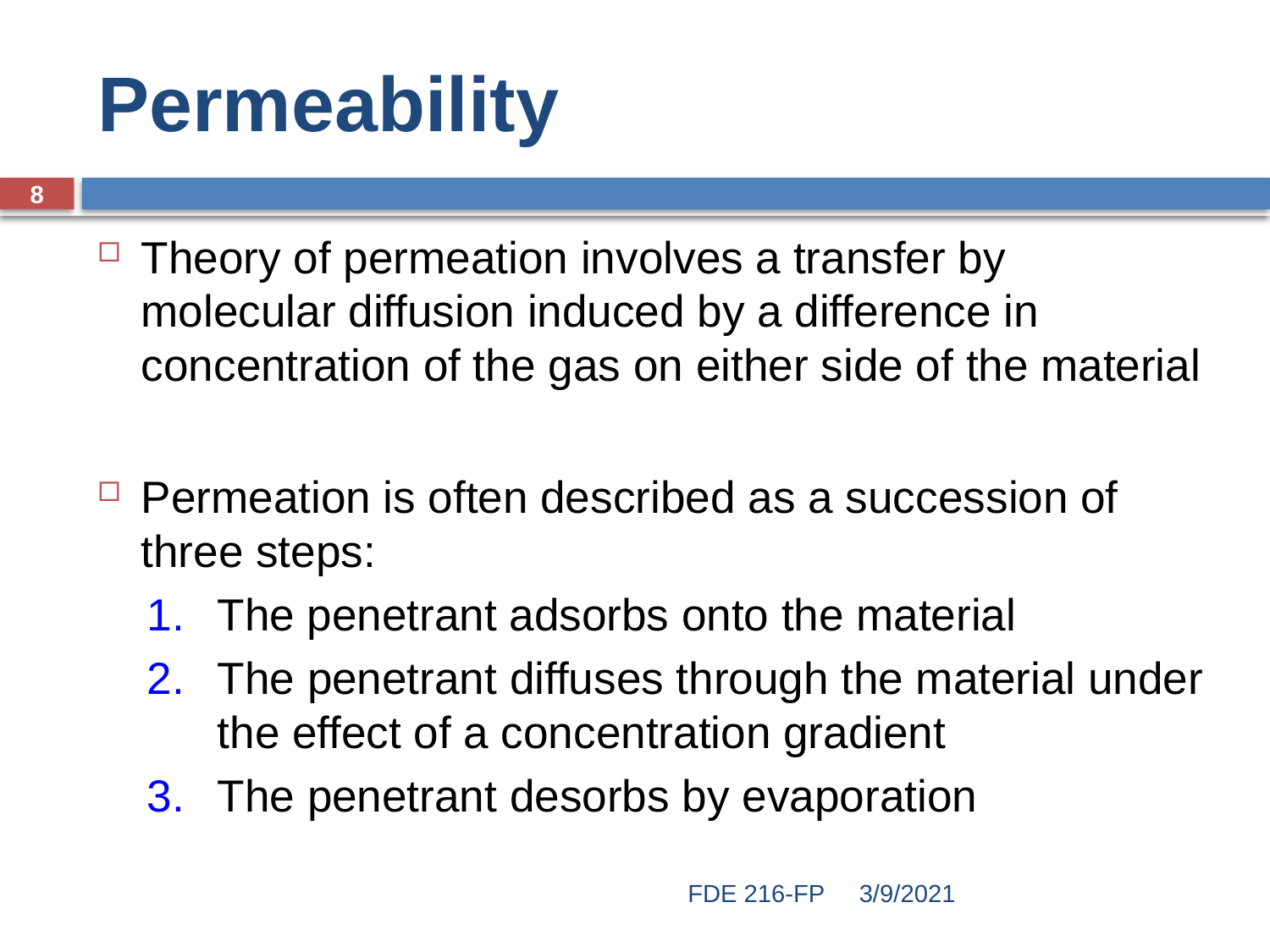

# Permeability
8
Theory of permeation involves a transfer by molecular diffusion induced by a difference in concentration of the gas on either side of the material

Permeation is often described as a succession of three steps:
The penetrant adsorbs onto the material
The penetrant diffuses through the material under the effect of a concentration gradient
The penetrant desorbs by evaporation
FDE 216-FP
3/9/2021